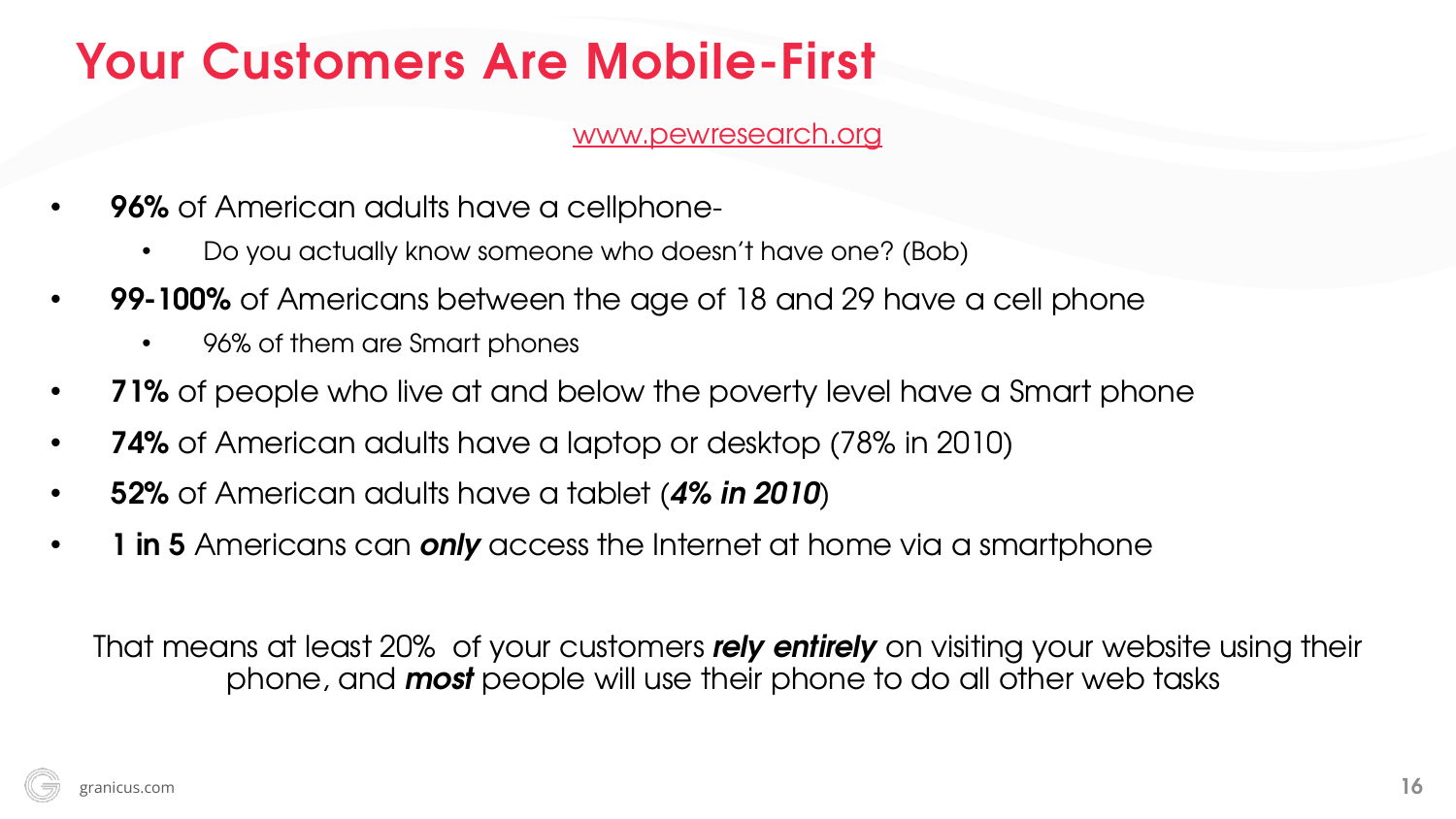

Your Customers Are Mobile-First
www.pewresearch.org
96% of American adults have a cellphone-
Do you actually know someone who doesn’t have one? (Bob)
99-100% of Americans between the age of 18 and 29 have a cell phone
96% of them are Smart phones
71% of people who live at and below the poverty level have a Smart phone
74% of American adults have a laptop or desktop (78% in 2010)
52% of American adults have a tablet (4% in 2010)
1 in 5 Americans can only access the Internet at home via a smartphone

That means at least 20%  of your customers rely entirely on visiting your website using their phone, and most people will use their phone to do all other web tasks